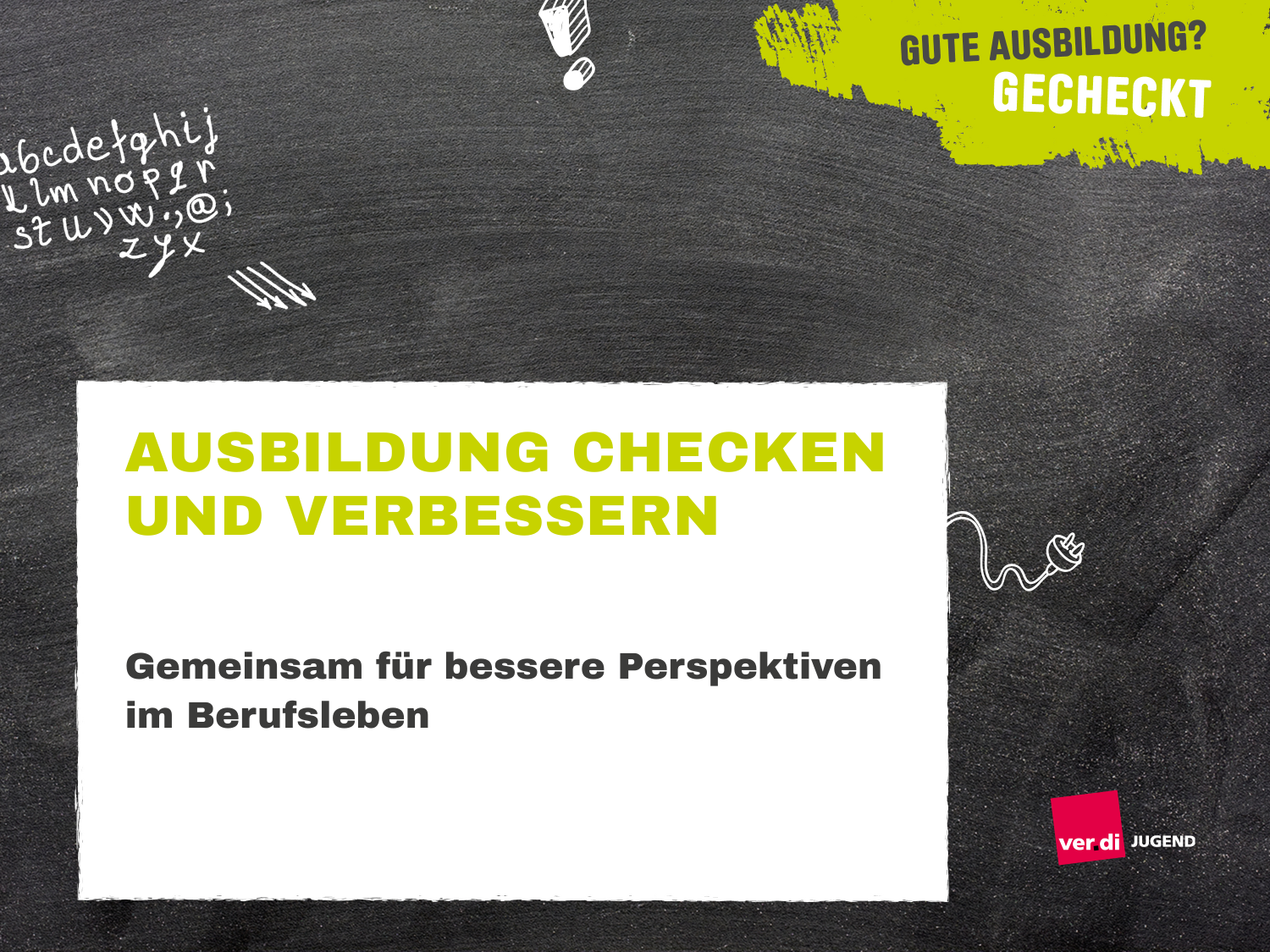

# Ausbildung checken und verbessern
Gemeinsam für bessere Perspektiven
im Berufsleben